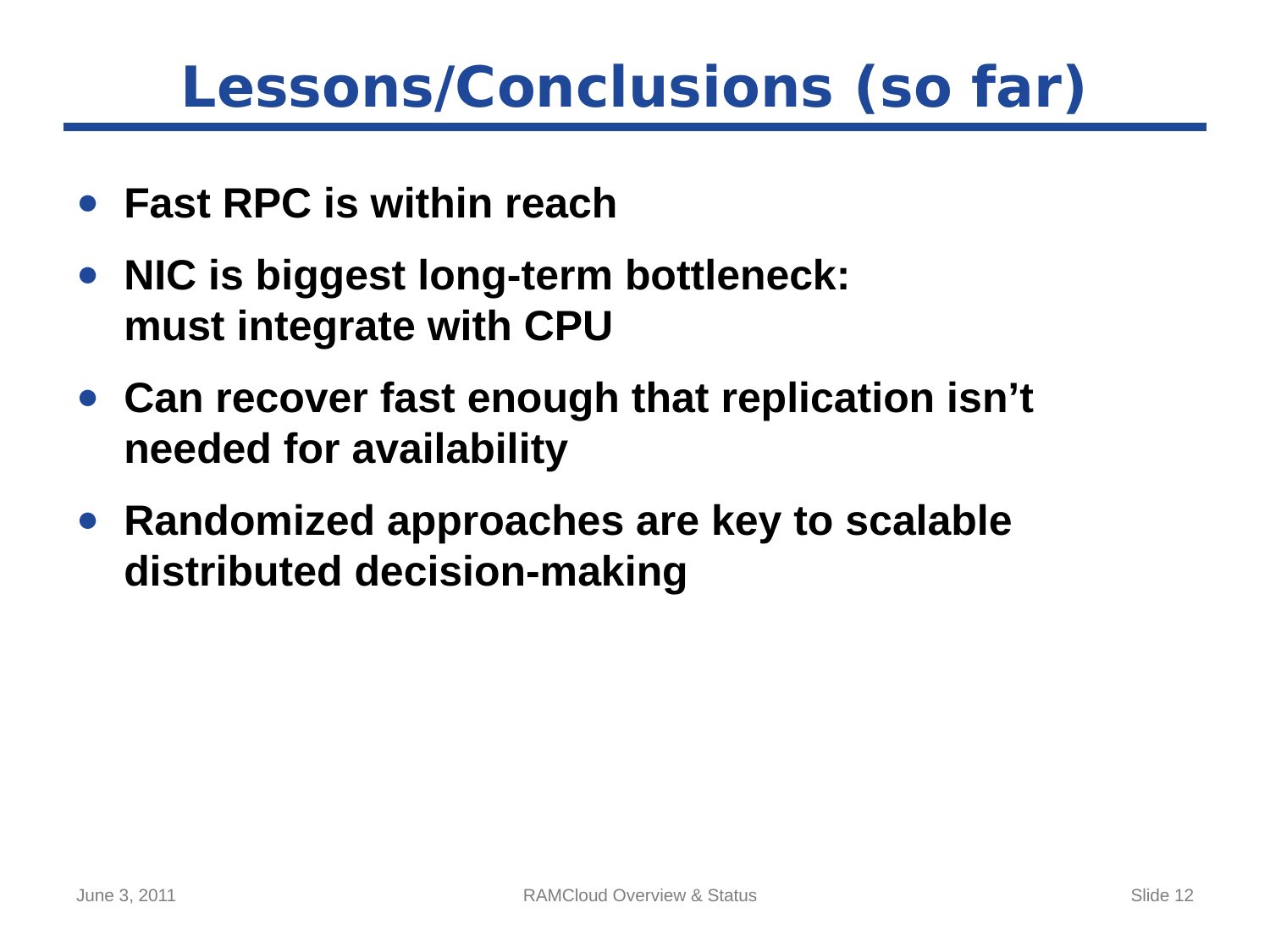

# Lessons/Conclusions (so far)
Fast RPC is within reach
NIC is biggest long-term bottleneck:
must integrate with CPU
Can recover fast enough that replication isn’t needed for availability
Randomized approaches are key to scalable distributed decision-making
June 3, 2011
RAMCloud Overview & Status
Slide 12